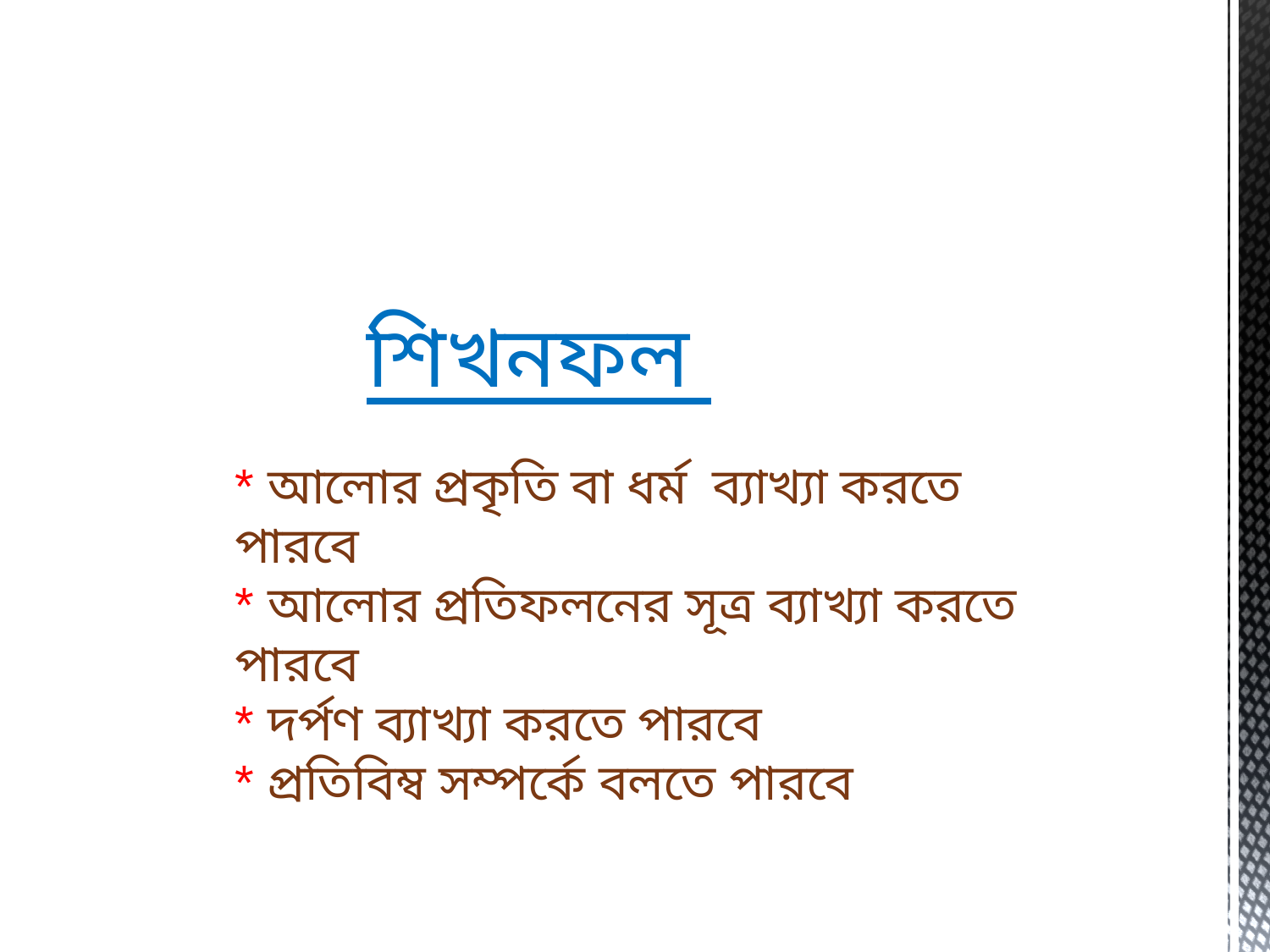

শিখনফল

* আলোর প্রকৃতি বা ধর্ম  ব্যাখ্যা করতে পারবে
* আলোর প্রতিফলনের সূত্র ব্যাখ্যা করতে পারবে
* দর্পণ ব্যাখ্যা করতে পারবে
* প্রতিবিম্ব সম্পর্কে বলতে পারবে